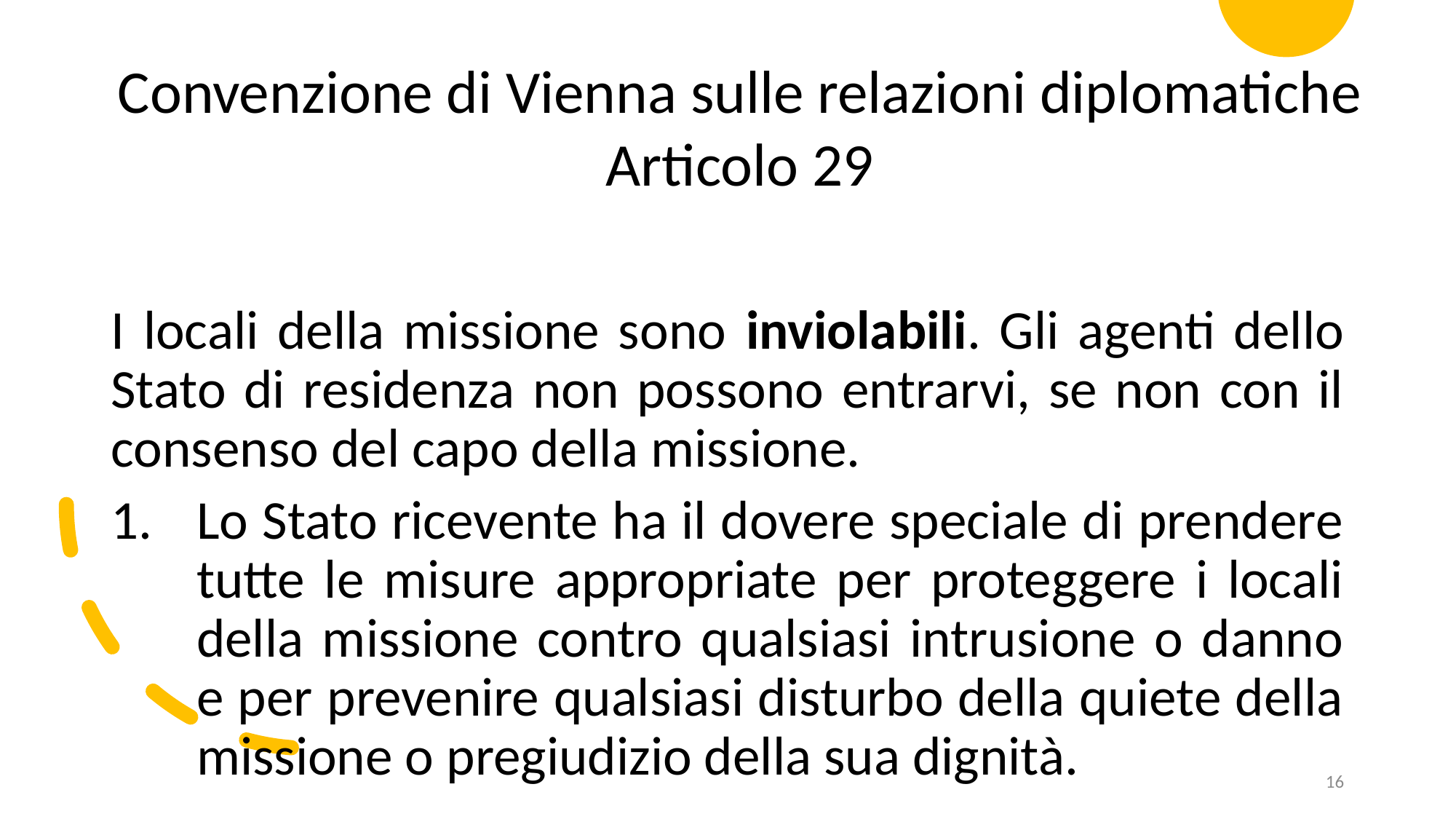

Convenzione di Vienna sulle relazioni diplomatiche
Articolo 29

I locali della missione sono inviolabili. Gli agenti dello Stato di residenza non possono entrarvi, se non con il consenso del capo della missione.
Lo Stato ricevente ha il dovere speciale di prendere tutte le misure appropriate per proteggere i locali della missione contro qualsiasi intrusione o danno e per prevenire qualsiasi disturbo della quiete della missione o pregiudizio della sua dignità.

16